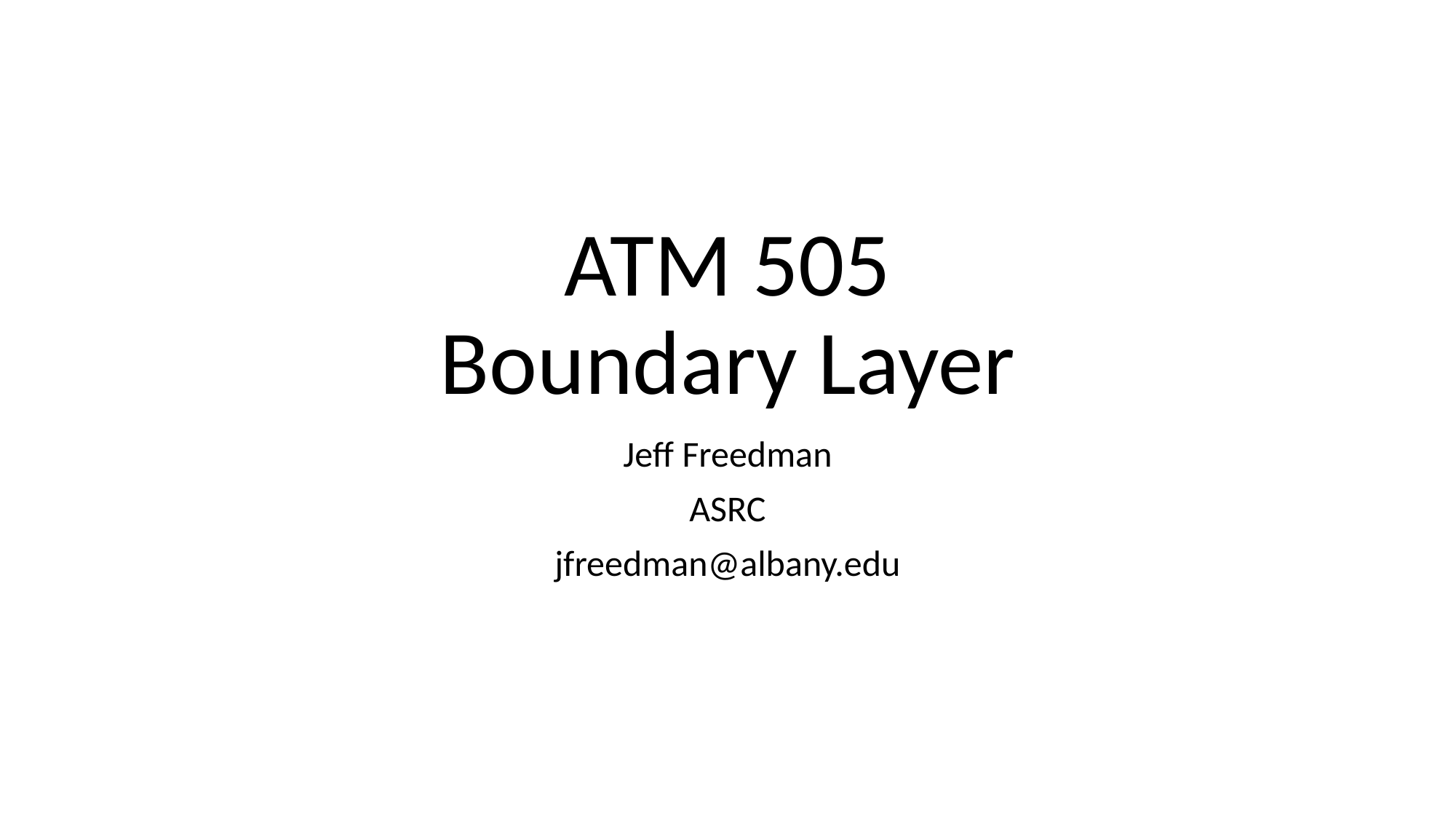

# ATM 505 Boundary Layer
Jeff Freedman
ASRC
jfreedman@albany.edu